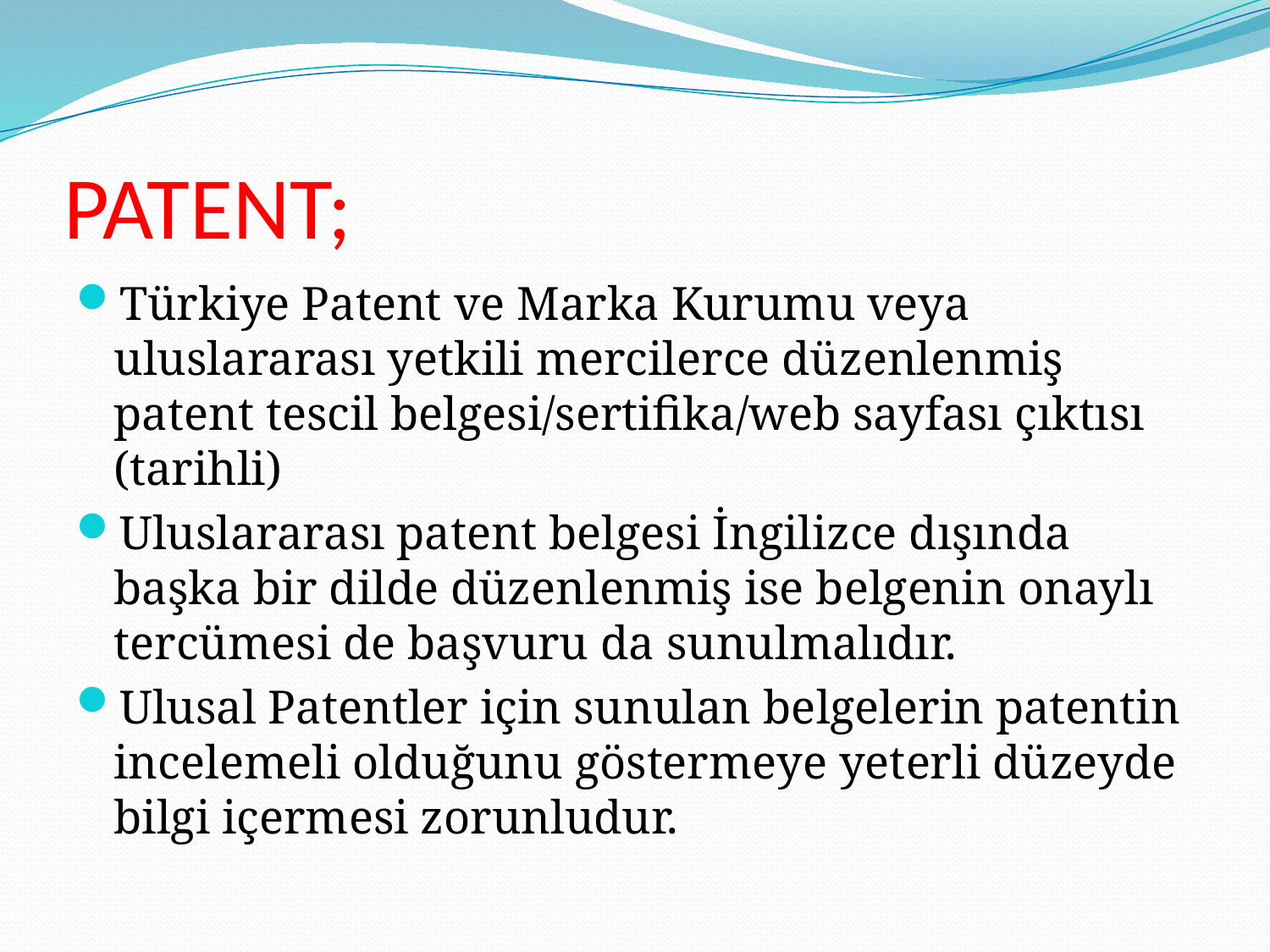

# PATENT;
Türkiye Patent ve Marka Kurumu veya uluslararası yetkili mercilerce düzenlenmiş patent tescil belgesi/sertifika/web sayfası çıktısı (tarihli)
Uluslararası patent belgesi İngilizce dışında başka bir dilde düzenlenmiş ise belgenin onaylı tercümesi de başvuru da sunulmalıdır.
Ulusal Patentler için sunulan belgelerin patentin incelemeli olduğunu göstermeye yeterli düzeyde bilgi içermesi zorunludur.